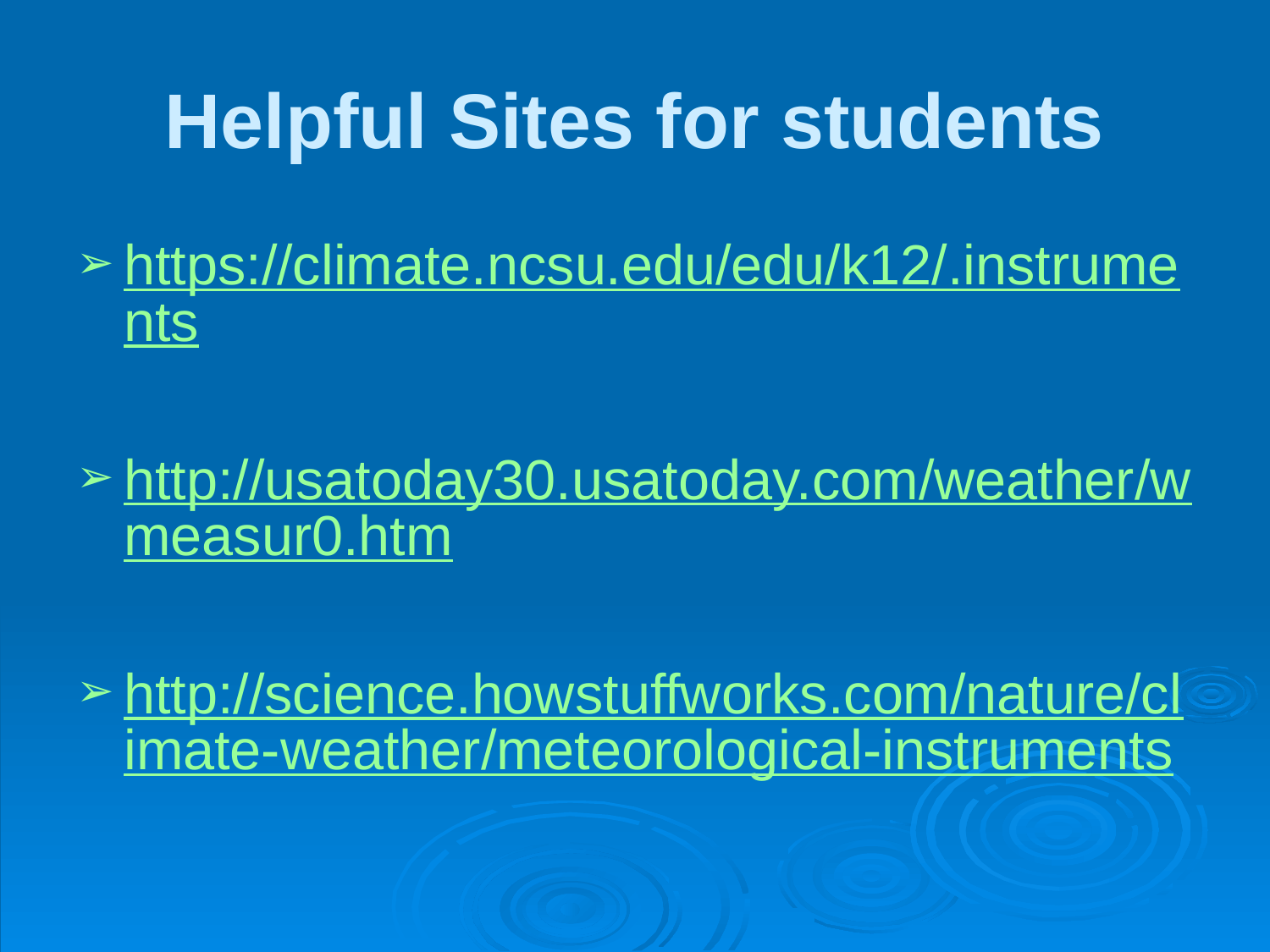

# Helpful Sites for students
https://climate.ncsu.edu/edu/k12/.instruments

http://usatoday30.usatoday.com/weather/wmeasur0.htm

http://science.howstuffworks.com/nature/climate-weather/meteorological-instruments